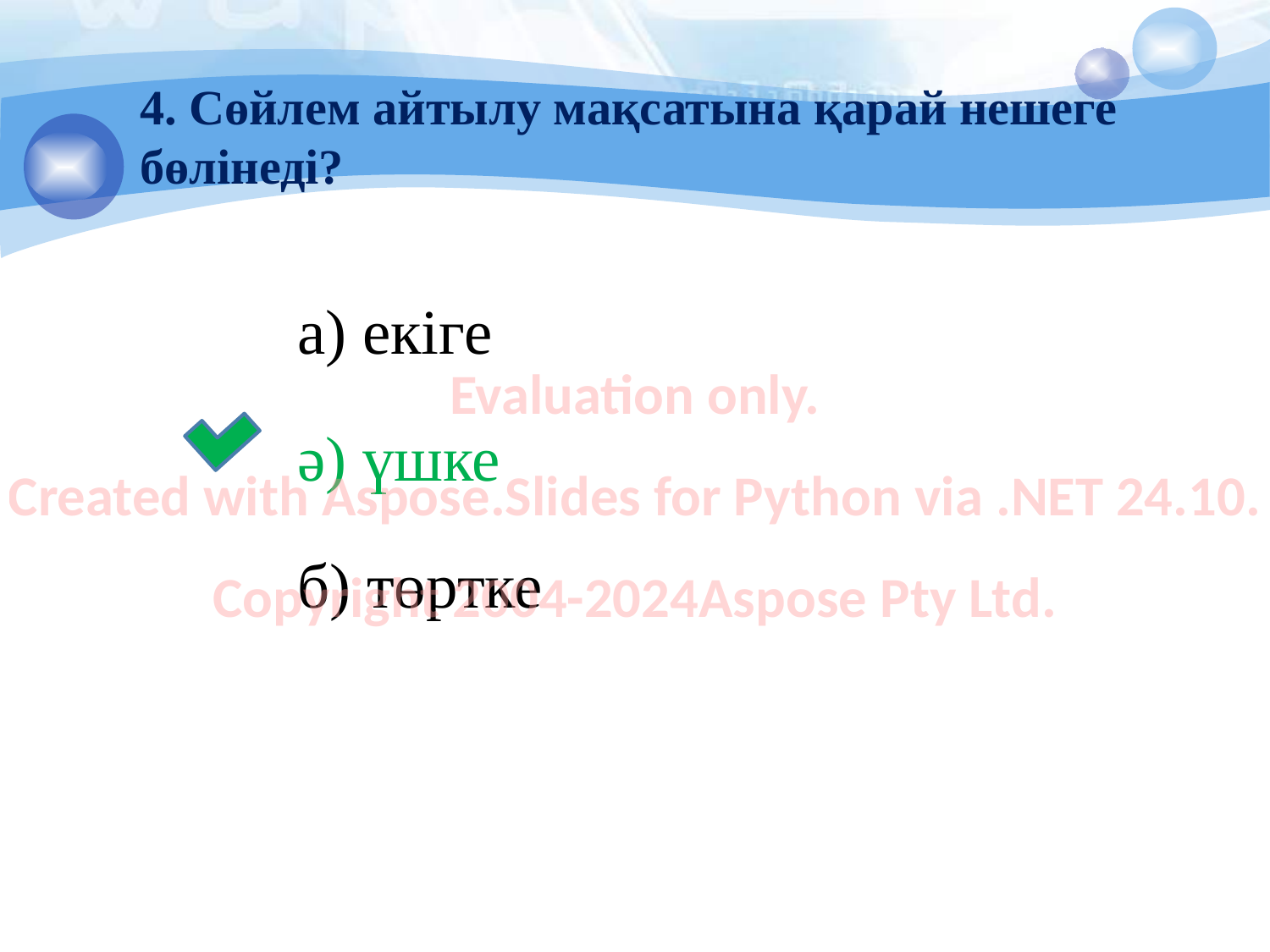

# 4. Сөйлем айтылу мақсатына қарай нешеге бөлінеді?
а) екіге
ә) үшке
б) төртке
Evaluation only.
Created with Aspose.Slides for Python via .NET 24.10.
Copyright 2004-2024Aspose Pty Ltd.